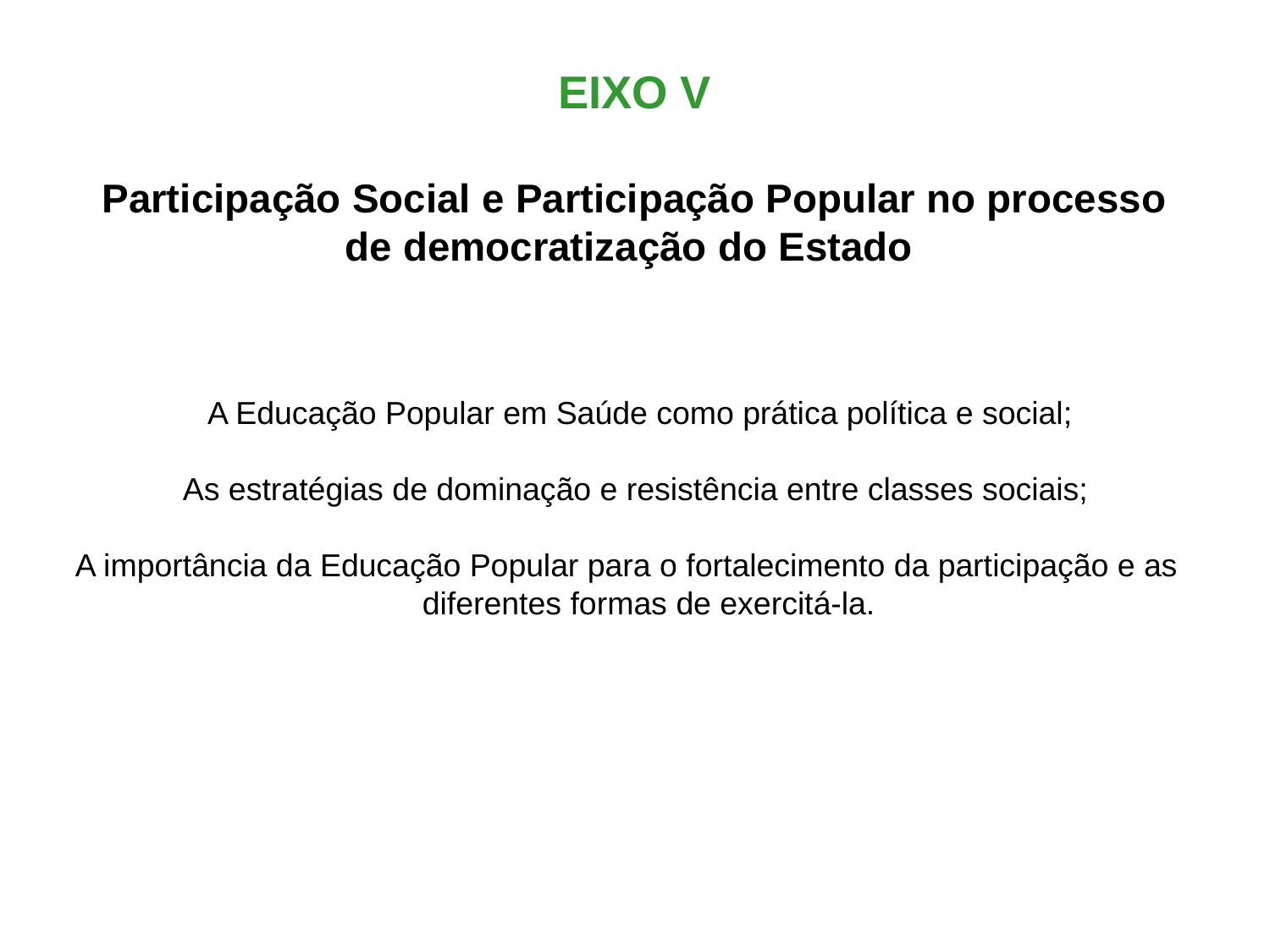

EIXO V
Participação Social e Participação Popular no processo de democratização do Estado
 A Educação Popular em Saúde como prática política e social;

As estratégias de dominação e resistência entre classes sociais;

 A importância da Educação Popular para o fortalecimento da participação e as
   diferentes formas de exercitá-la.